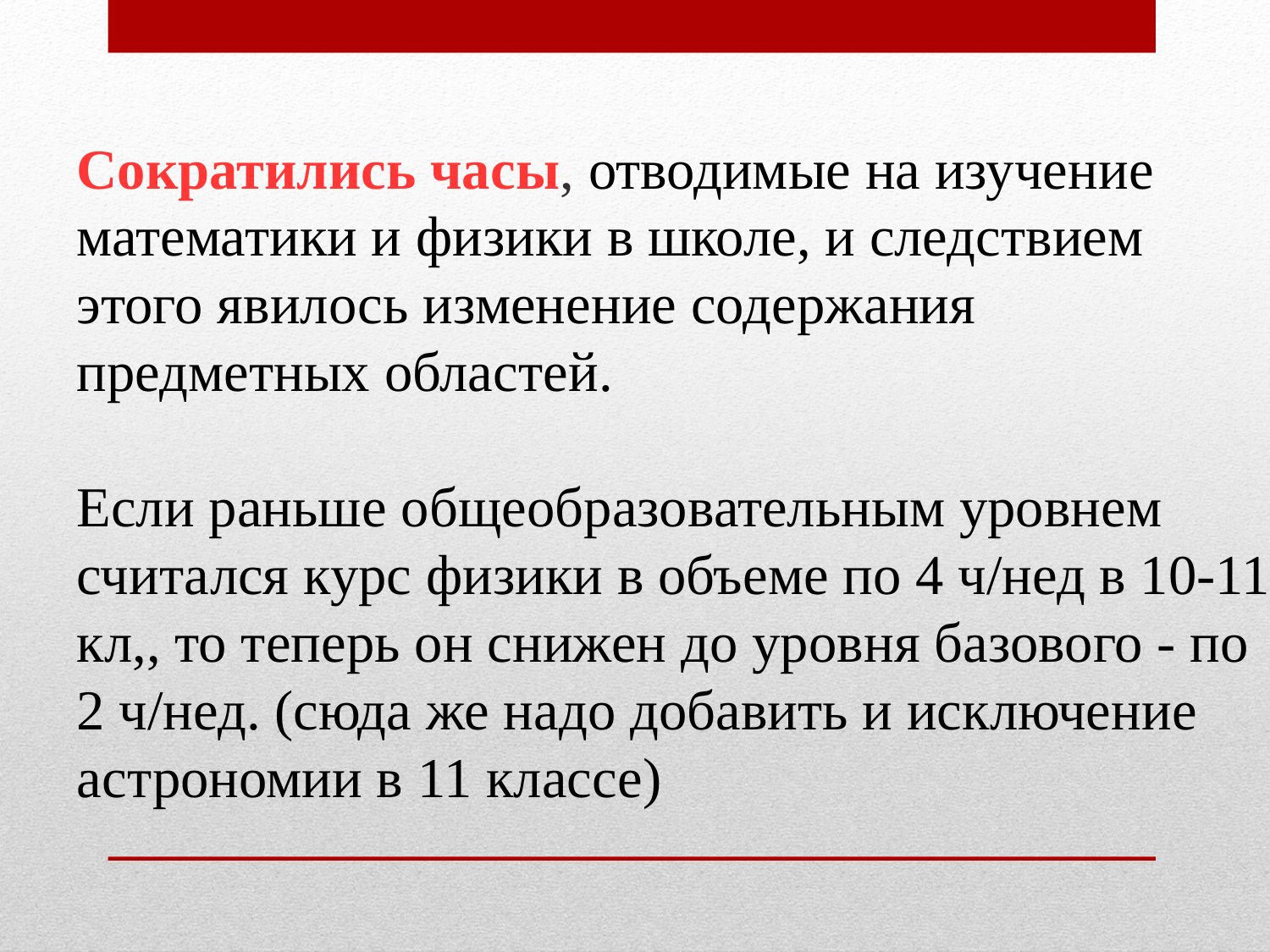

Сократились часы, отводимые на изучение математики и физики в школе, и следствием этого явилось изменение содержания предметных областей.

Если раньше общеобразовательным уровнем считался курс физики в объеме по 4 ч/нед в 10-11 кл,, то теперь он снижен до уровня базового - по 2 ч/нед. (сюда же надо добавить и исключение астрономии в 11 классе)